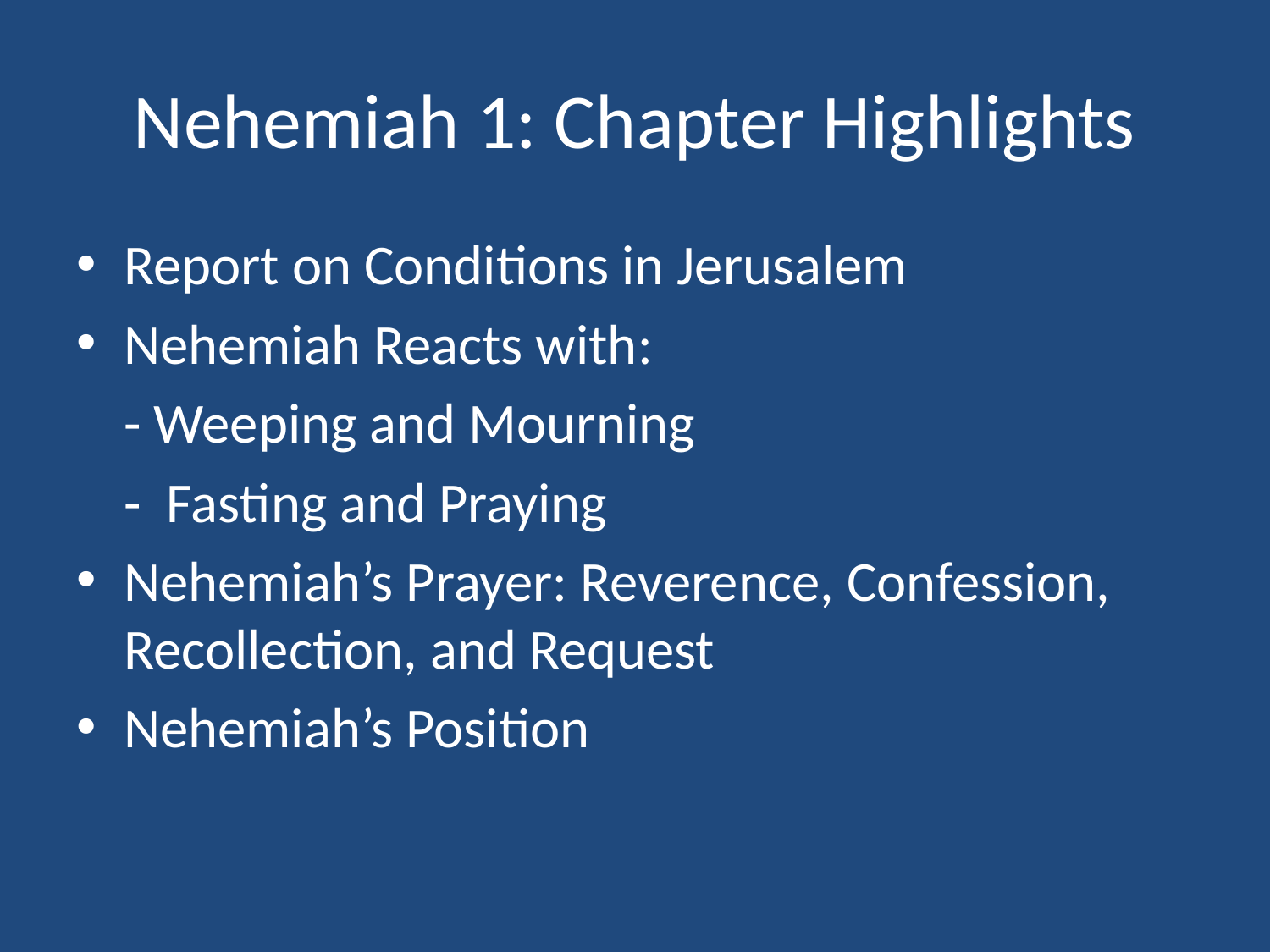

# Nehemiah 1: Chapter Highlights
Report on Conditions in Jerusalem
Nehemiah Reacts with:
	- Weeping and Mourning
	-  Fasting and Praying
Nehemiah’s Prayer: Reverence, Confession, Recollection, and Request
Nehemiah’s Position